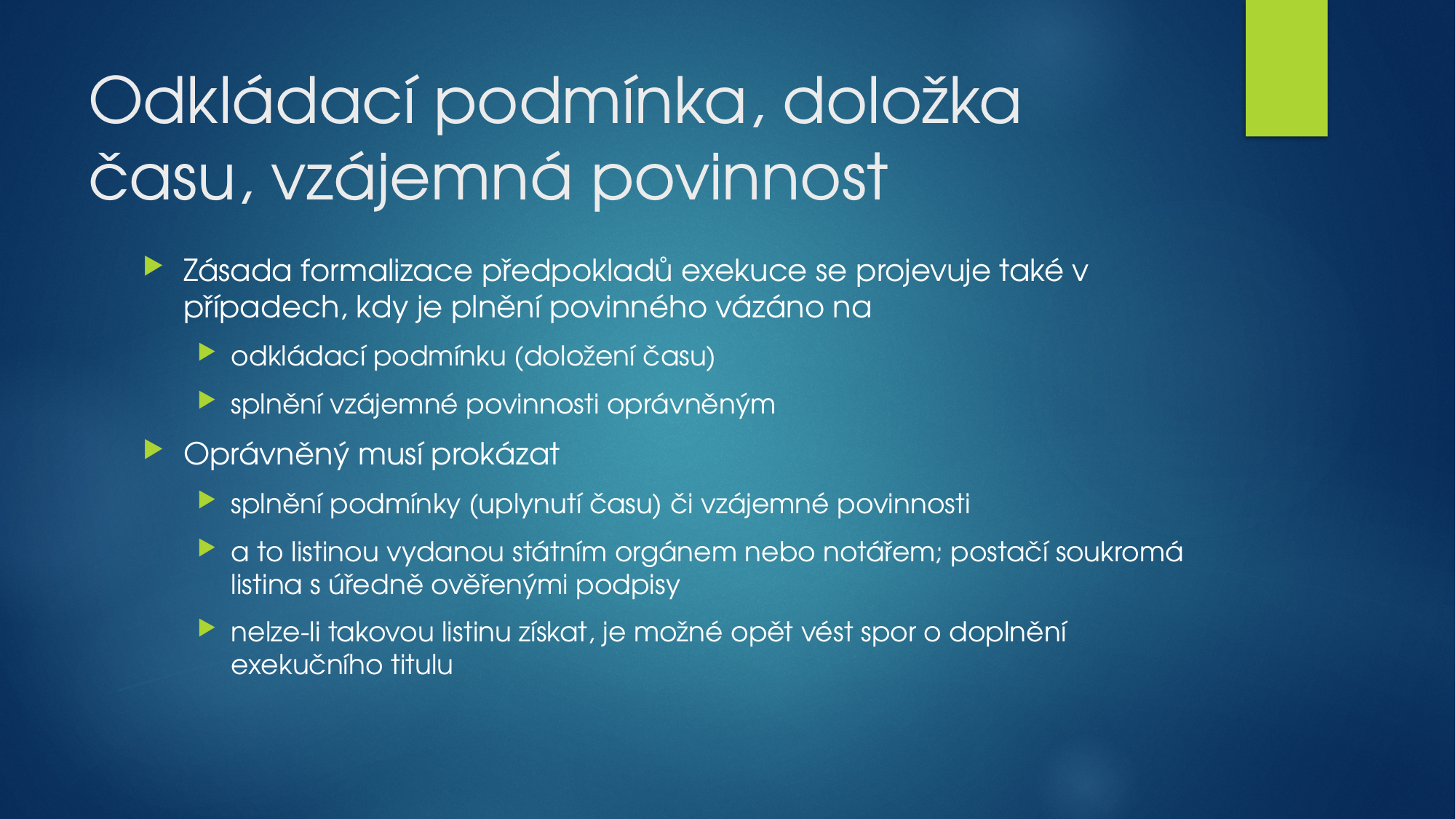

# Odkládací podmínka, doložka času, vzájemná povinnost
Zásada formalizace předpokladů exekuce se projevuje také v případech, kdy je plnění povinného vázáno na
odkládací podmínku (doložení času)
splnění vzájemné povinnosti oprávněným
Oprávněný musí prokázat
splnění podmínky (uplynutí času) či vzájemné povinnosti
a to listinou vydanou státním orgánem nebo notářem; postačí soukromá listina s úředně ověřenými podpisy
nelze-li takovou listinu získat, je možné opět vést spor o doplnění exekučního titulu